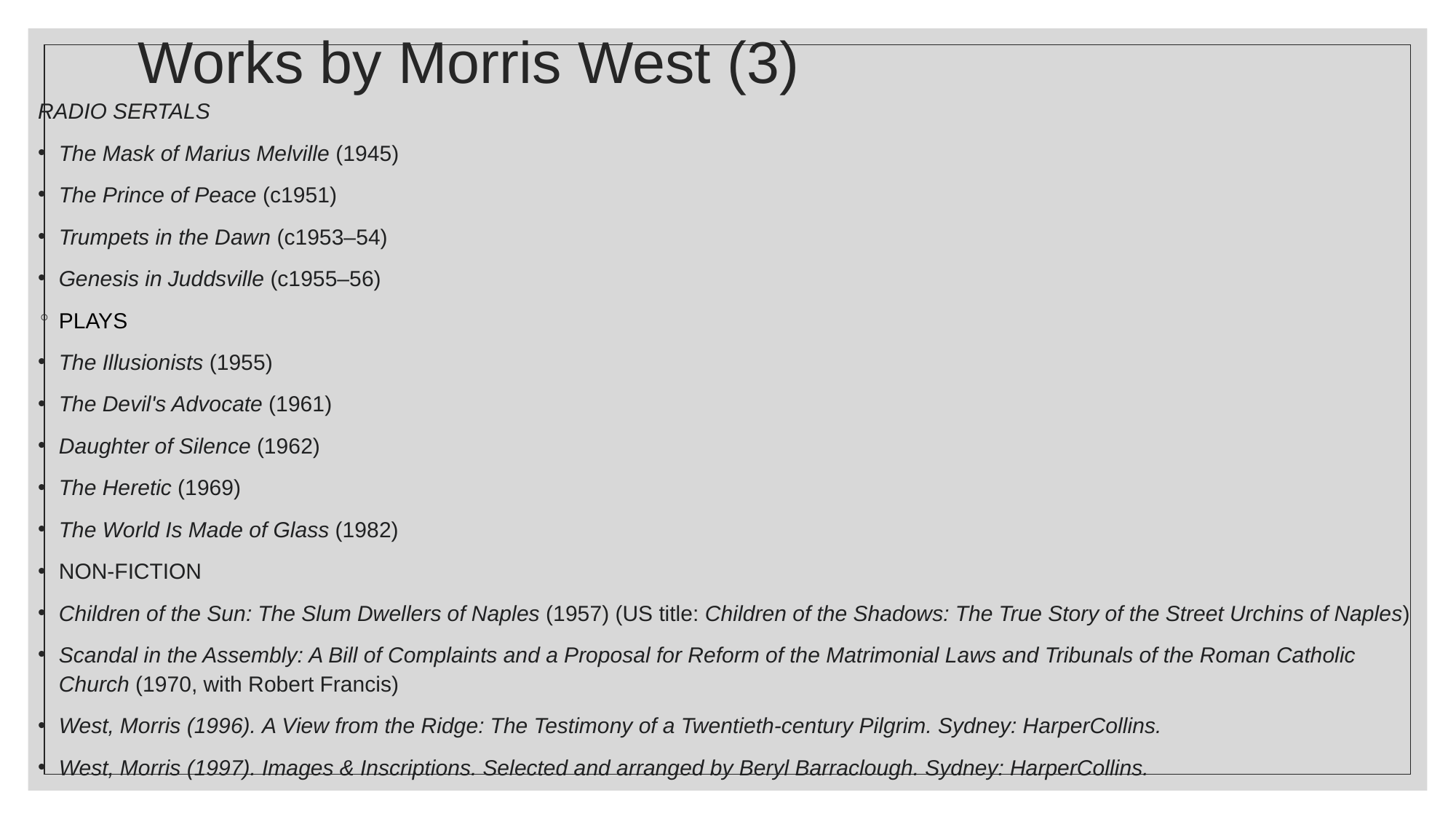

# Works by Morris West (3)
RADIO SERTALS
The Mask of Marius Melville (1945)
The Prince of Peace (c1951)
Trumpets in the Dawn (c1953–54)
Genesis in Juddsville (c1955–56)
PLAYS
The Illusionists (1955)
The Devil's Advocate (1961)
Daughter of Silence (1962)
The Heretic (1969)
The World Is Made of Glass (1982)
NON-FICTION
Children of the Sun: The Slum Dwellers of Naples (1957) (US title: Children of the Shadows: The True Story of the Street Urchins of Naples)
Scandal in the Assembly: A Bill of Complaints and a Proposal for Reform of the Matrimonial Laws and Tribunals of the Roman Catholic Church (1970, with Robert Francis)
West, Morris (1996). A View from the Ridge: The Testimony of a Twentieth-century Pilgrim. Sydney: HarperCollins.
West, Morris (1997). Images & Inscriptions. Selected and arranged by Beryl Barraclough. Sydney: HarperCollins.